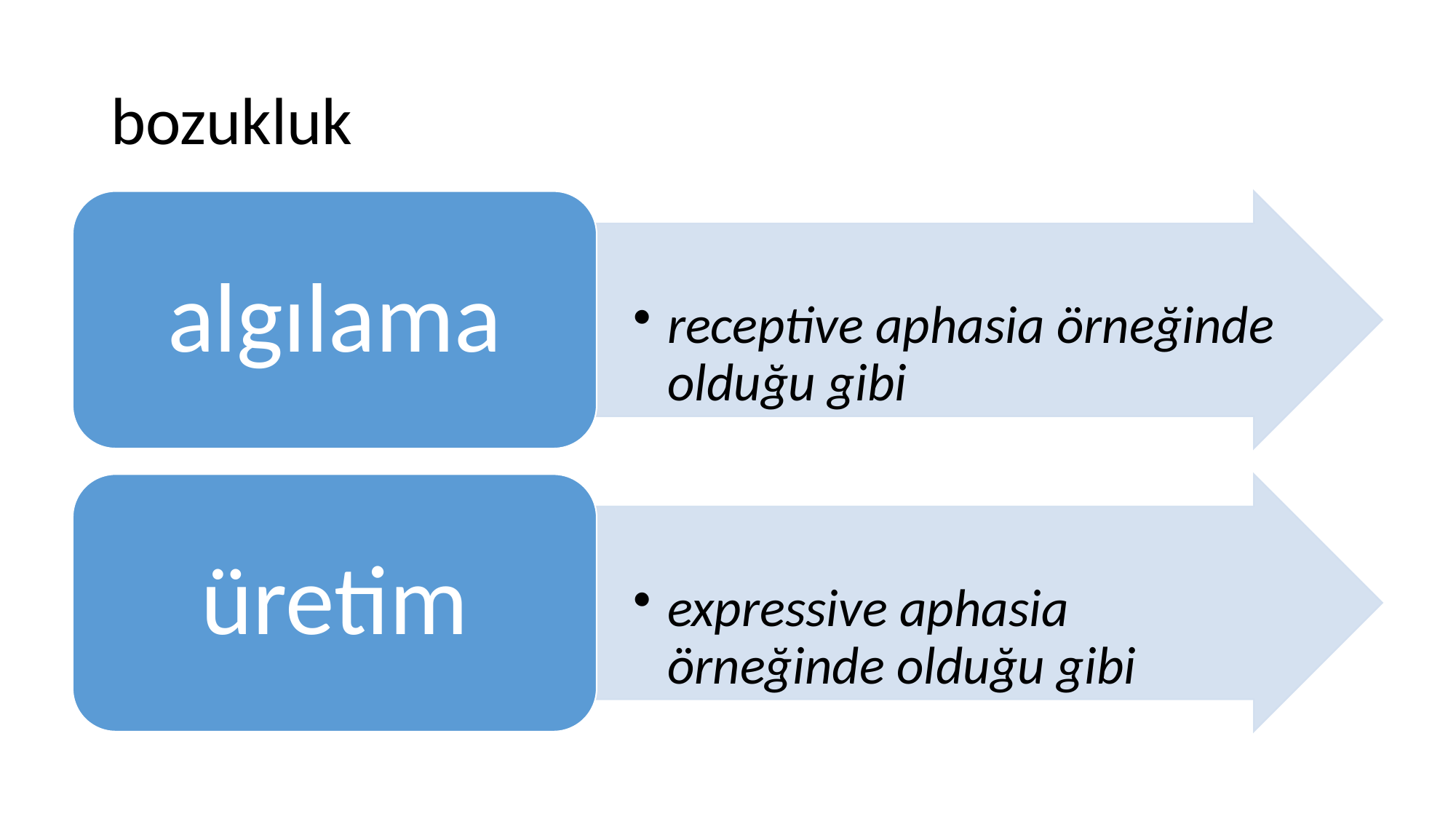

# bozukluk

receptive aphasia örneğinde olduğu gibi
algılama

expressive aphasia örneğinde olduğu gibi
üretim